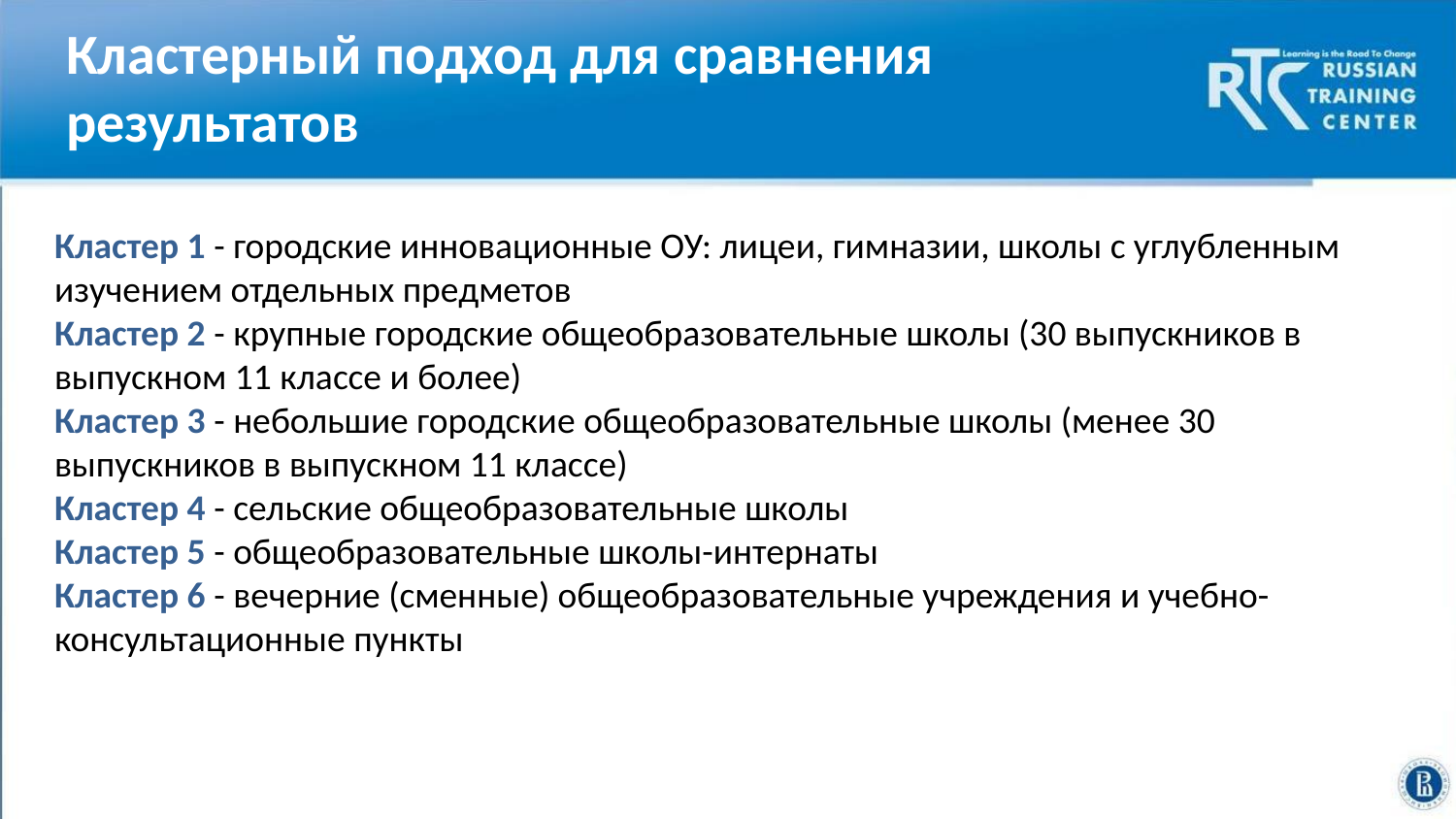

# Кластерный подход для сравнения результатов
Кластер 1 - городские инновационные ОУ: лицеи, гимназии, школы с углубленным изучением отдельных предметов
Кластер 2 - крупные городские общеобразовательные школы (30 выпускников в выпускном 11 классе и более)
Кластер 3 - небольшие городские общеобразовательные школы (менее 30 выпускников в выпускном 11 классе)
Кластер 4 - сельские общеобразовательные школы
Кластер 5 - общеобразовательные школы-интернаты
Кластер 6 - вечерние (сменные) общеобразовательные учреждения и учебно-консультационные пункты